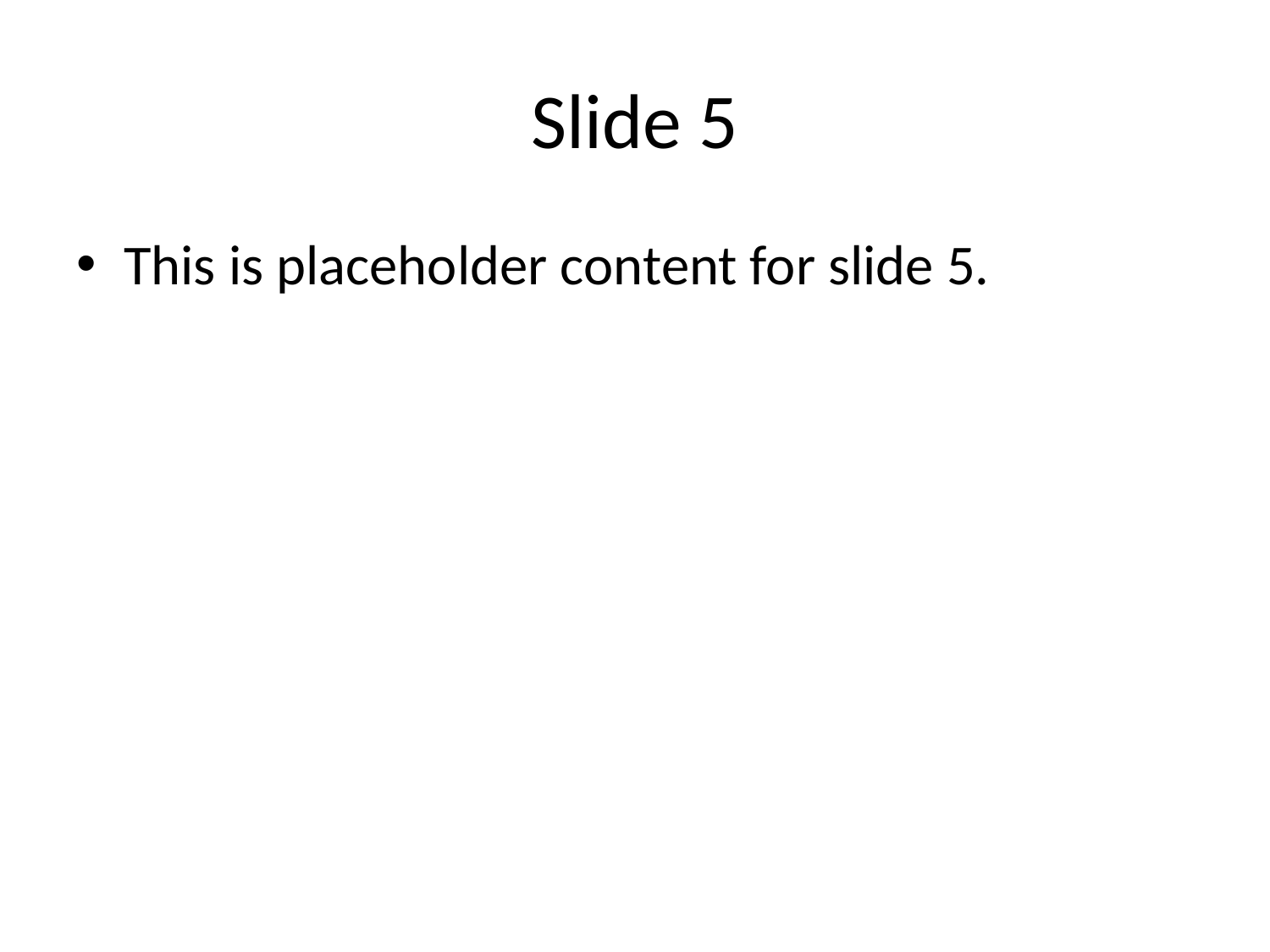

# Slide 5
This is placeholder content for slide 5.